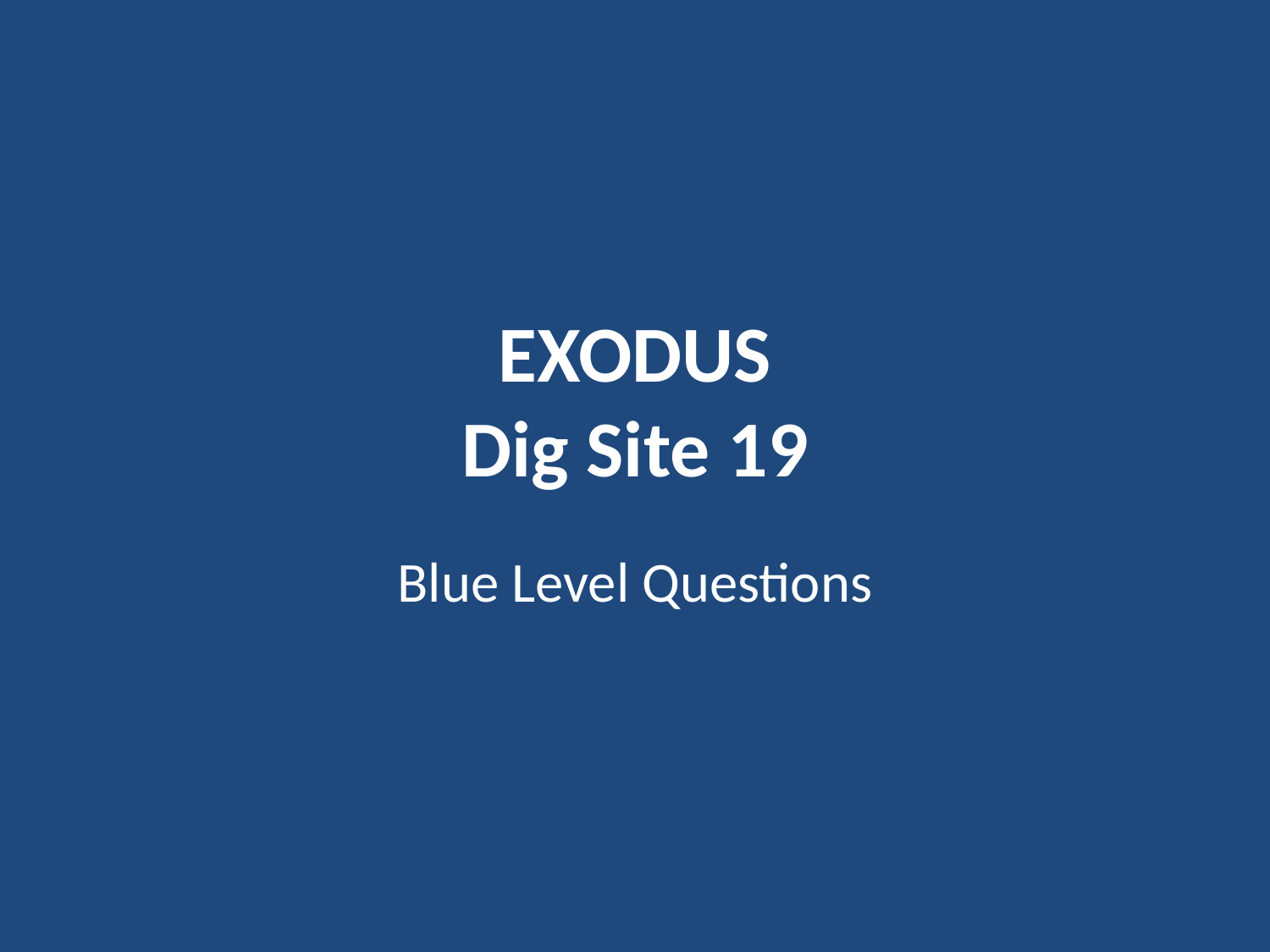

# EXODUS Dig Site 19
Blue Level Questions